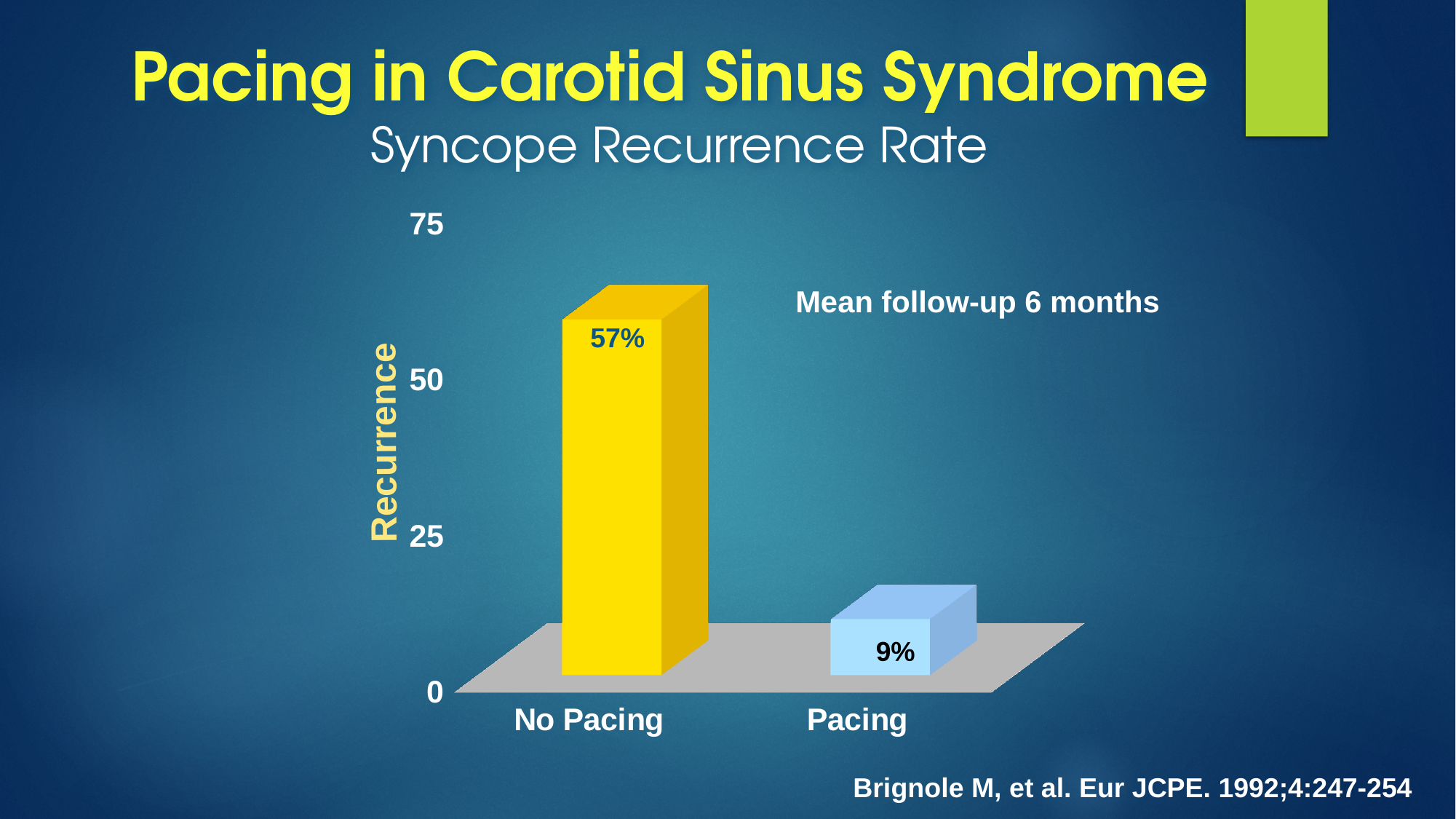

# Pacing in Carotid Sinus Syndrome Syncope Recurrence Rate

[unsupported chart]

Mean follow-up 6 months
57%
Recurrence
%6
Brignole M, et al. Eur JCPE. 1992;4:247-254